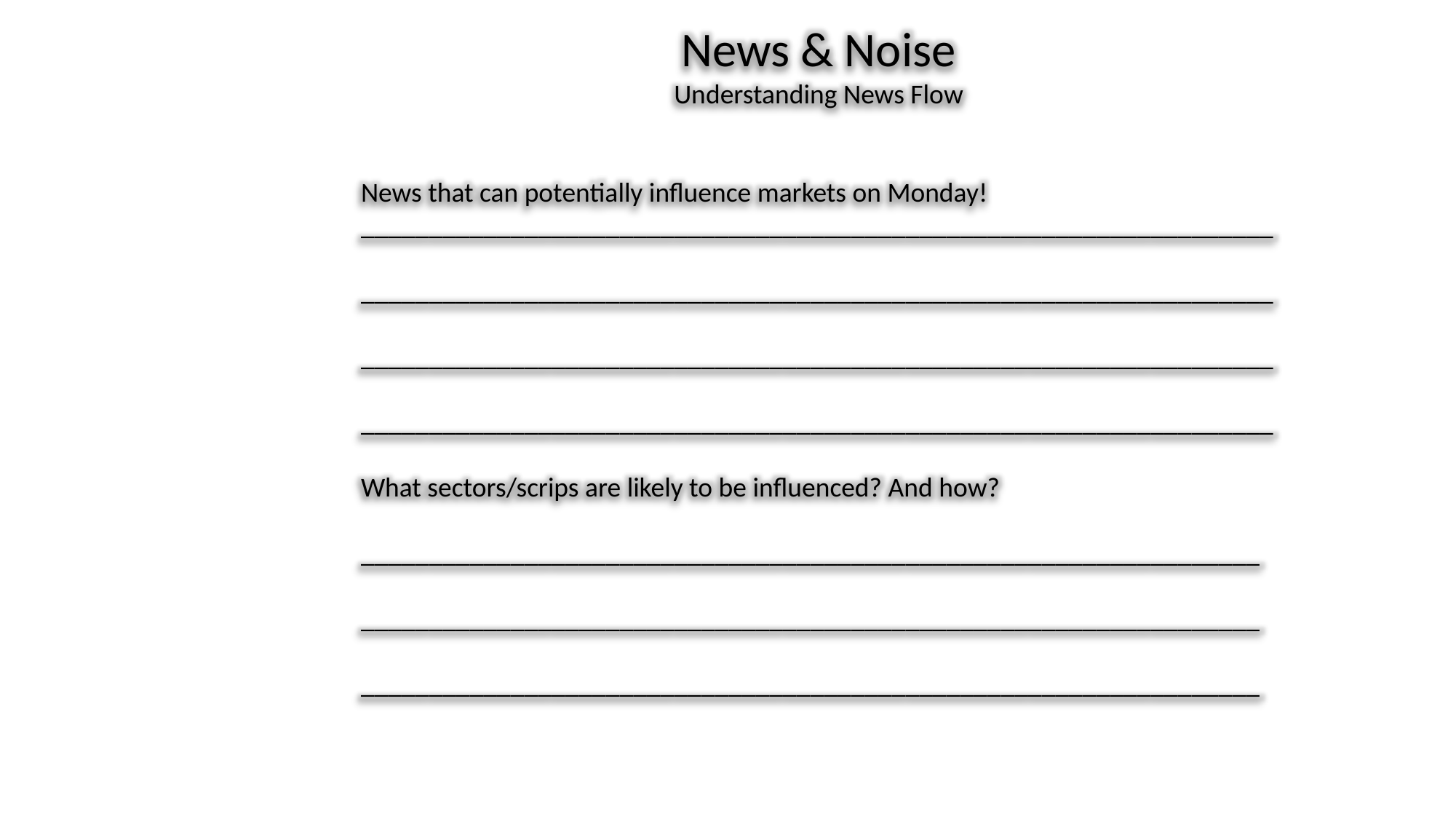

News & Noise
Understanding News Flow

News that can potentially influence markets on Monday!
___________________________________________________________________

___________________________________________________________________

___________________________________________________________________

___________________________________________________________________

What sectors/scrips are likely to be influenced? And how?

__________________________________________________________________

__________________________________________________________________

__________________________________________________________________